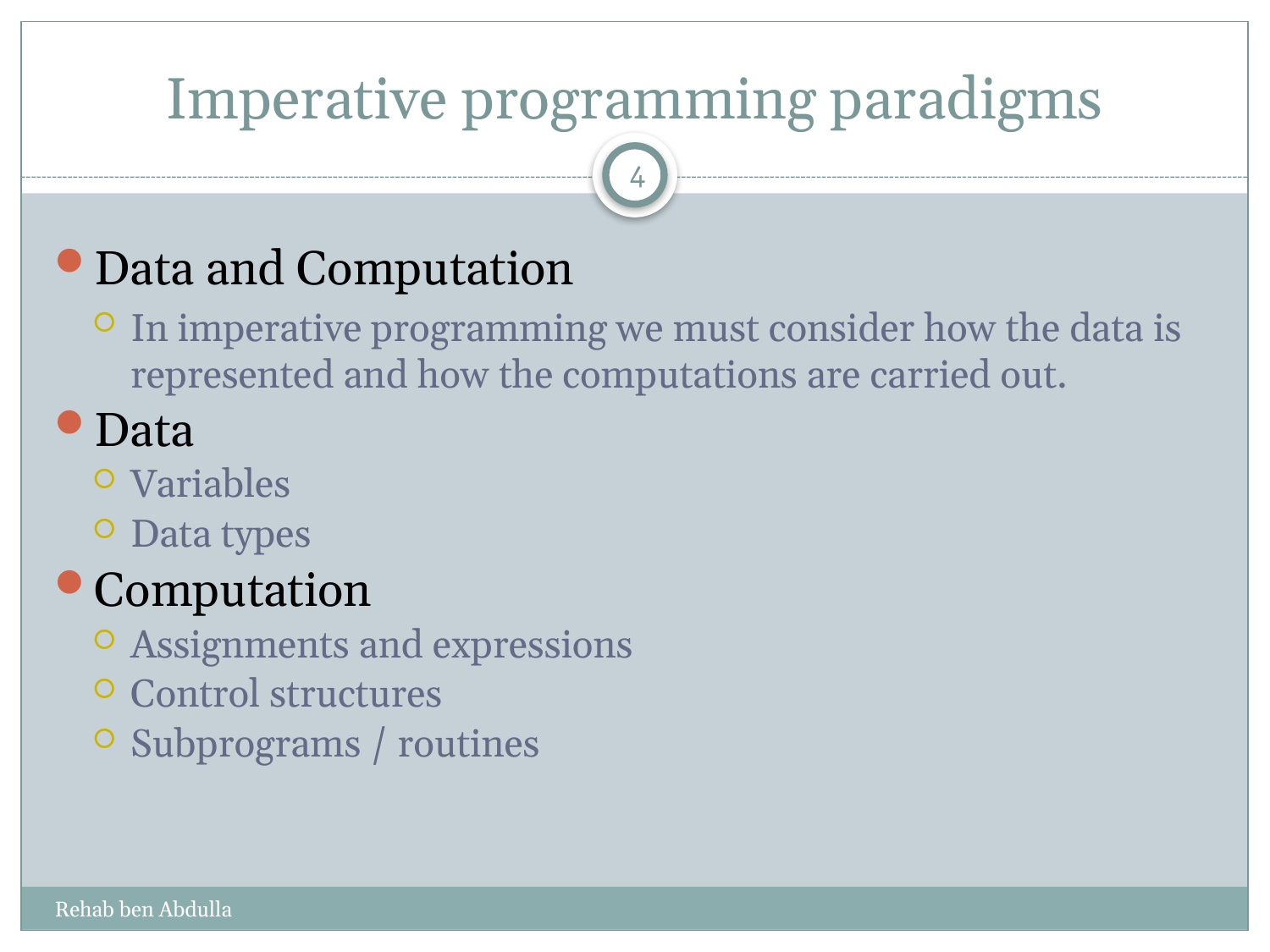

# Imperative programming paradigms
4
Data and Computation
In imperative programming we must consider how the data is represented and how the computations are carried out.
Data
Variables
Data types
Computation
Assignments and expressions
Control structures
Subprograms / routines
Rehab ben Abdulla